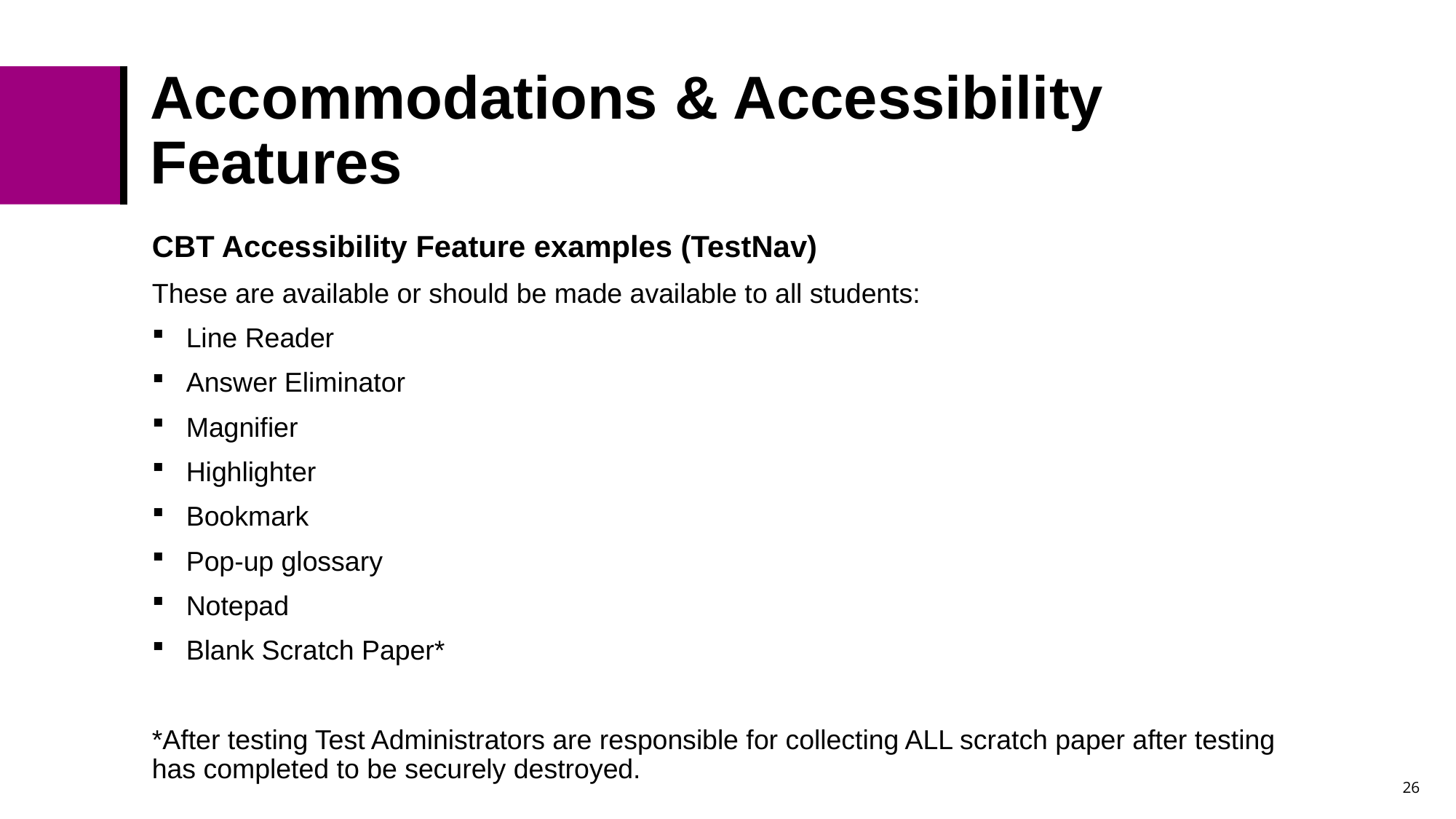

# Accommodations & Accessibility Features
CBT Accessibility Feature examples (TestNav)
These are available or should be made available to all students:
Line Reader
Answer Eliminator
Magnifier
Highlighter
Bookmark
Pop-up glossary
Notepad
Blank Scratch Paper*

*After testing Test Administrators are responsible for collecting ALL scratch paper after testing has completed to be securely destroyed.

26